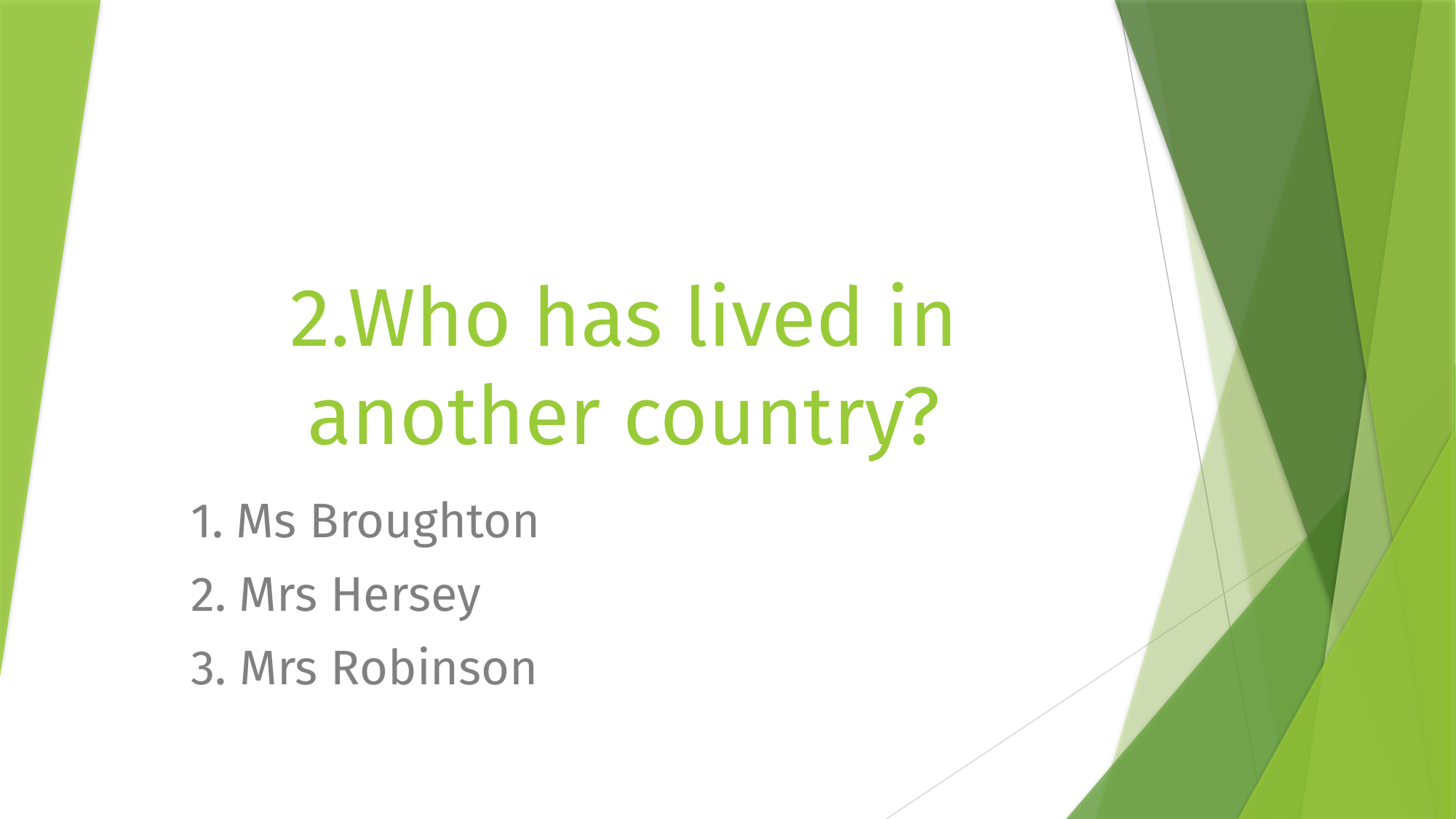

# 2.Who has lived in another country?
1. Ms Broughton
2. Mrs Hersey
3. Mrs Robinson